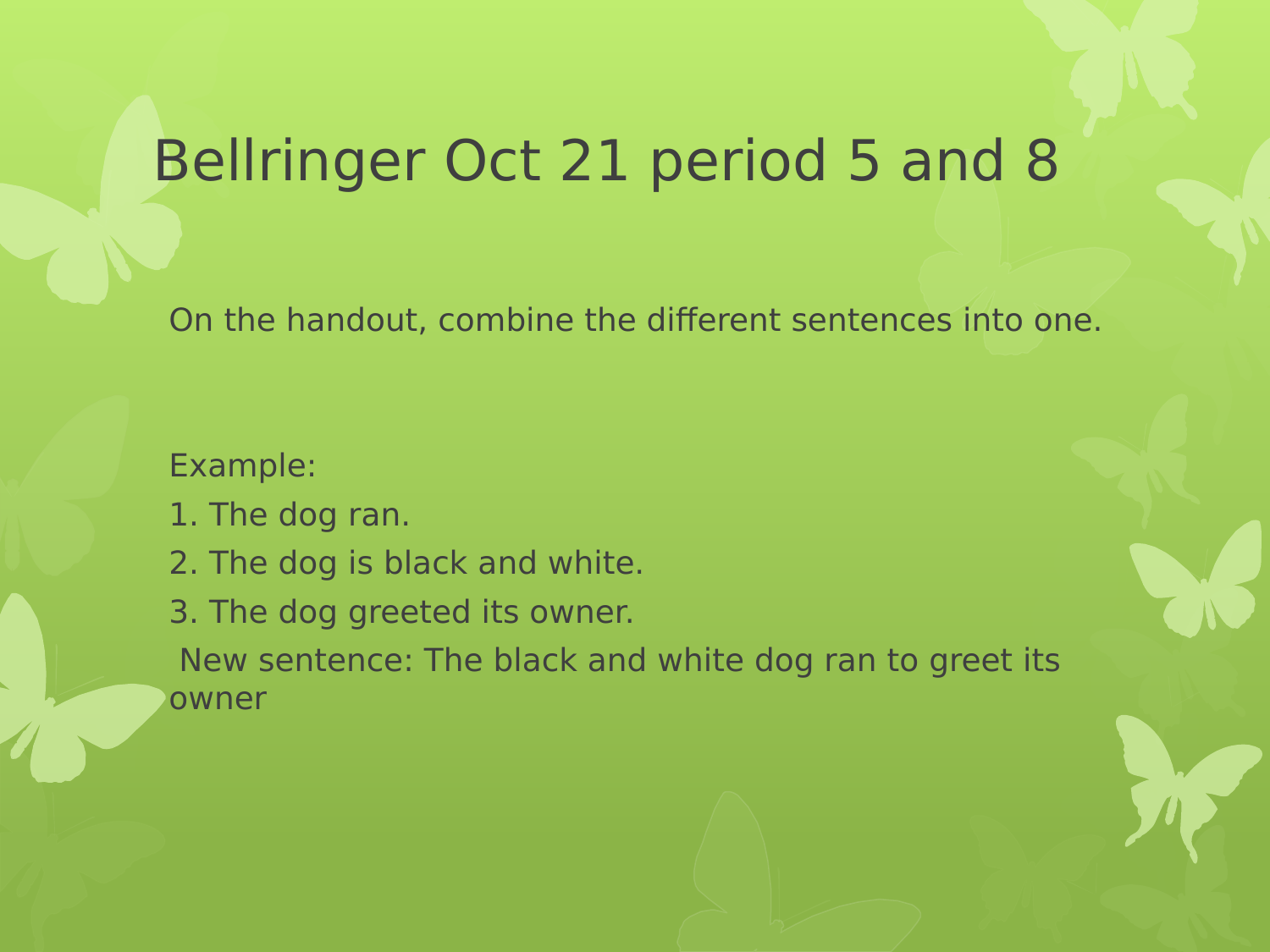

# Bellringer Oct 21 period 5 and 8
On the handout, combine the different sentences into one.

Example:
1. The dog ran.
2. The dog is black and white.
3. The dog greeted its owner.
 New sentence: The black and white dog ran to greet its owner